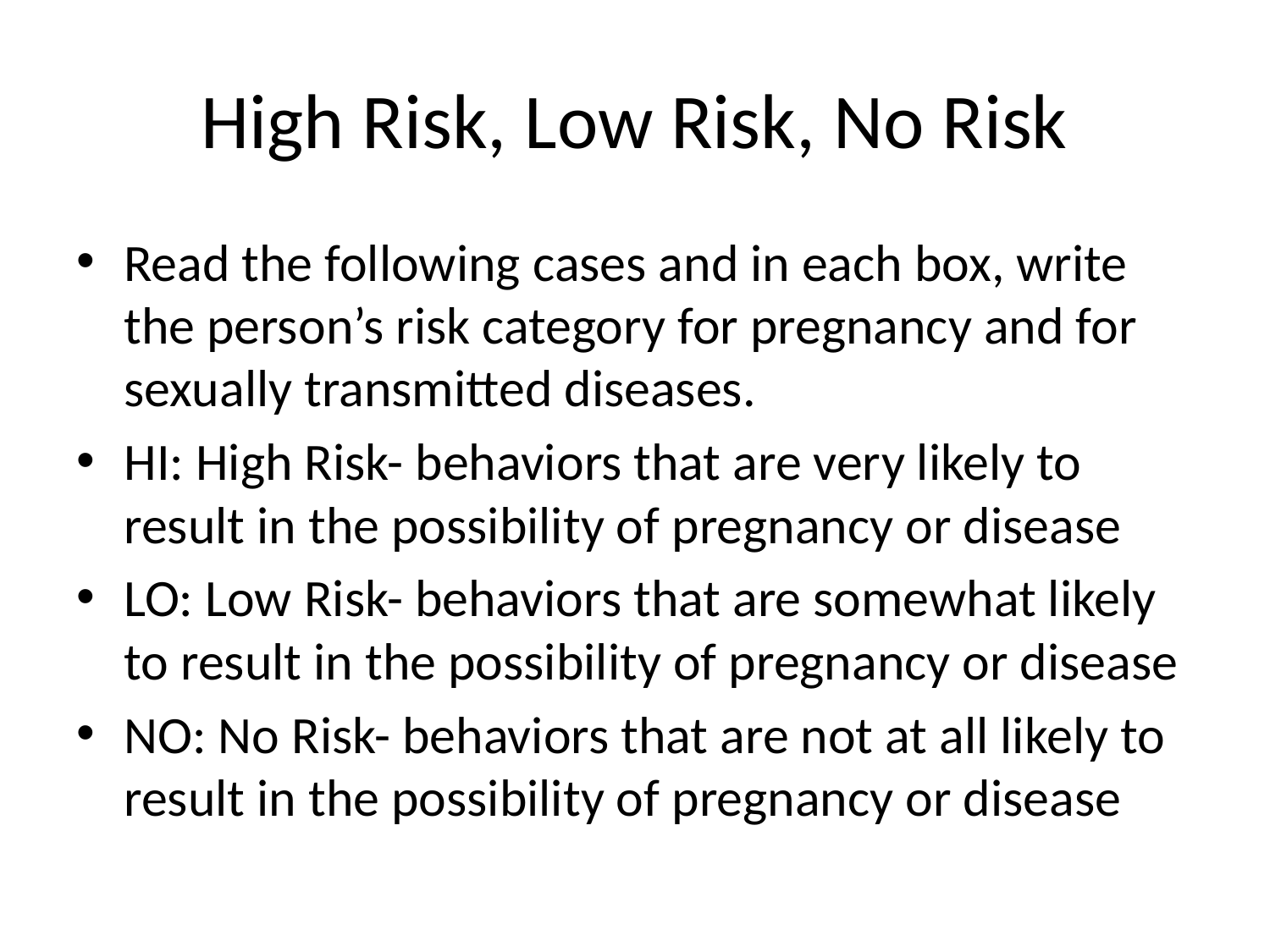

# High Risk, Low Risk, No Risk
Read the following cases and in each box, write the person’s risk category for pregnancy and for sexually transmitted diseases.
HI: High Risk- behaviors that are very likely to result in the possibility of pregnancy or disease
LO: Low Risk- behaviors that are somewhat likely to result in the possibility of pregnancy or disease
NO: No Risk- behaviors that are not at all likely to result in the possibility of pregnancy or disease